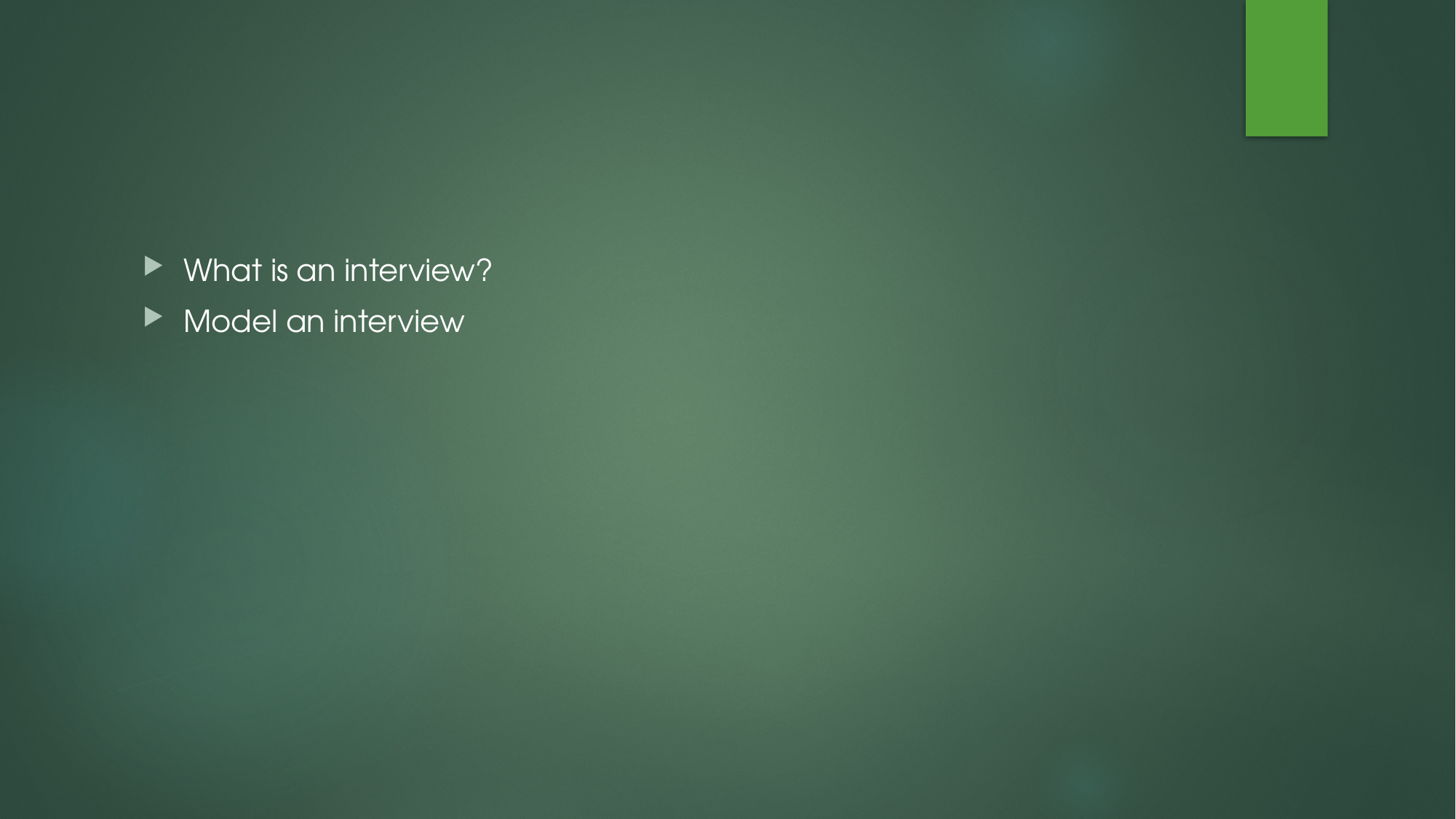

#
What is an interview?
Model an interview